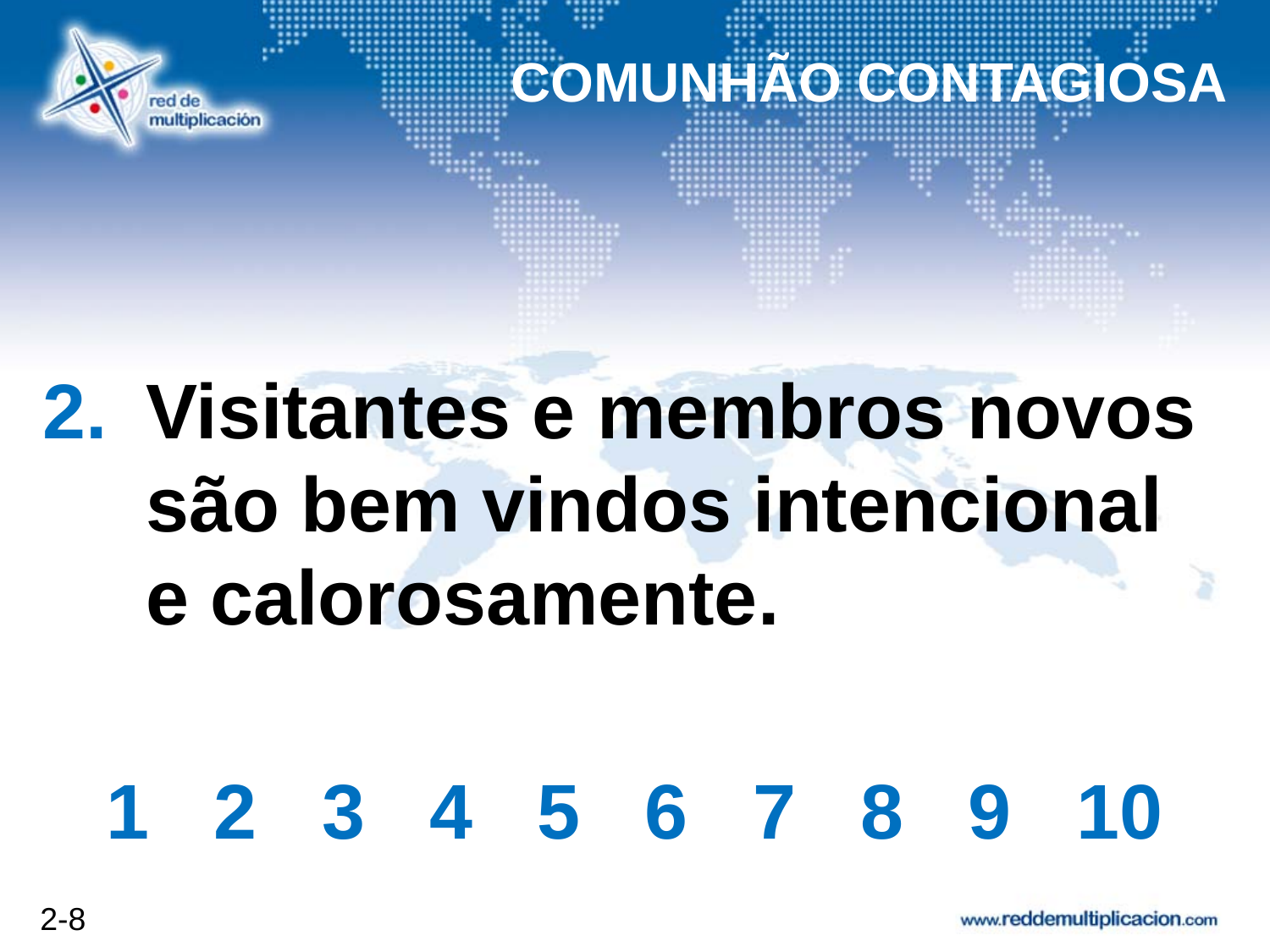

COMUNHÃO CONTAGIOSA
# Visitantes e membros novos são bem vindos intencional e calorosamente.
1   2   3   4   5   6   7   8   9   10
2-8